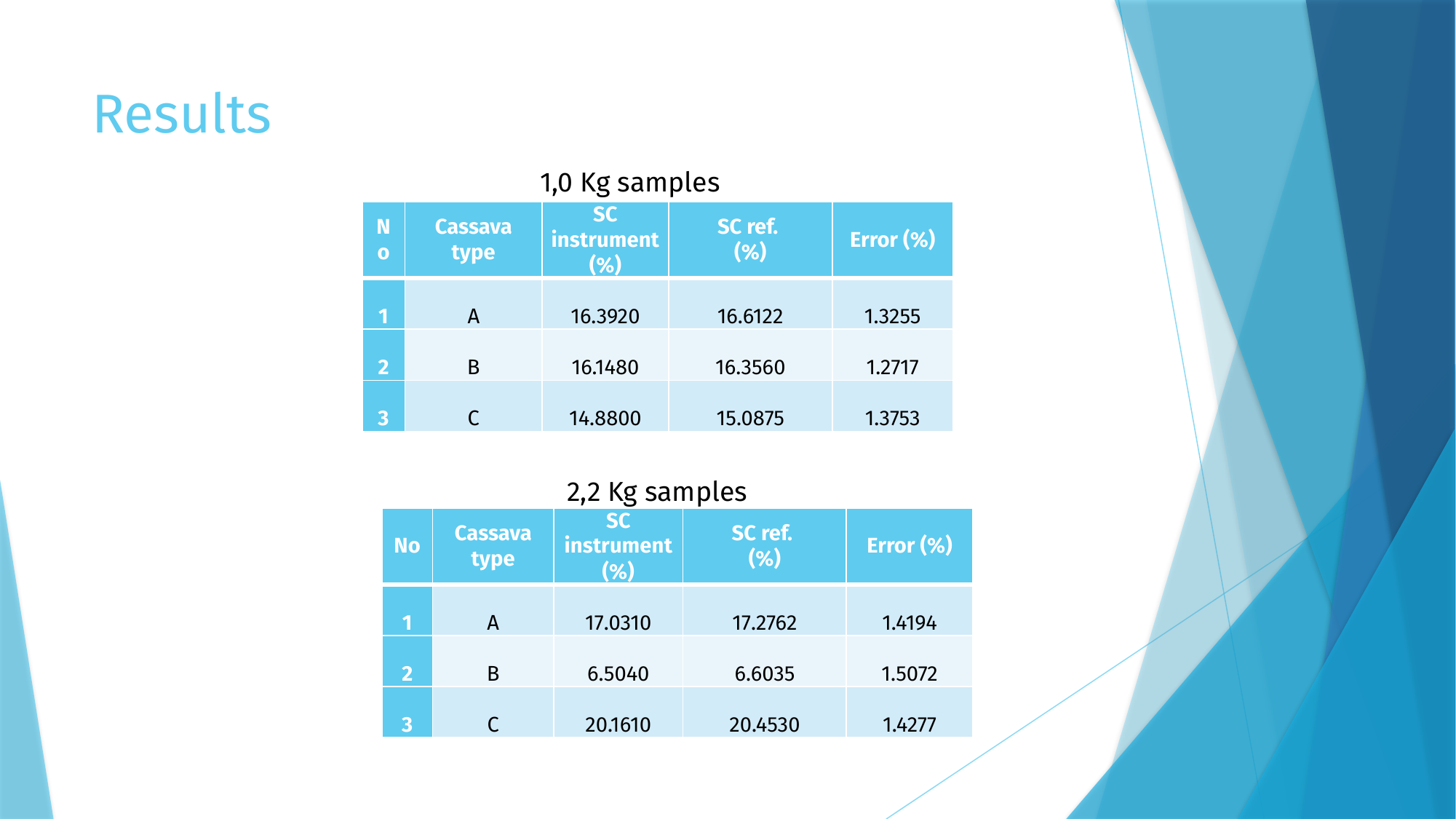

# Results
1,0 Kg samples
| No | Cassava type | SC instrument (%) | SC ref. (%) | Error (%) |
| --- | --- | --- | --- | --- |
| 1 | A | 16.3920 | 16.6122 | 1.3255 |
| 2 | B | 16.1480 | 16.3560 | 1.2717 |
| 3 | C | 14.8800 | 15.0875 | 1.3753 |
2,2 Kg samples
| No | Cassava type | SC instrument (%) | SC ref. (%) | Error (%) |
| --- | --- | --- | --- | --- |
| 1 | A | 17.0310 | 17.2762 | 1.4194 |
| 2 | B | 6.5040 | 6.6035 | 1.5072 |
| 3 | C | 20.1610 | 20.4530 | 1.4277 |